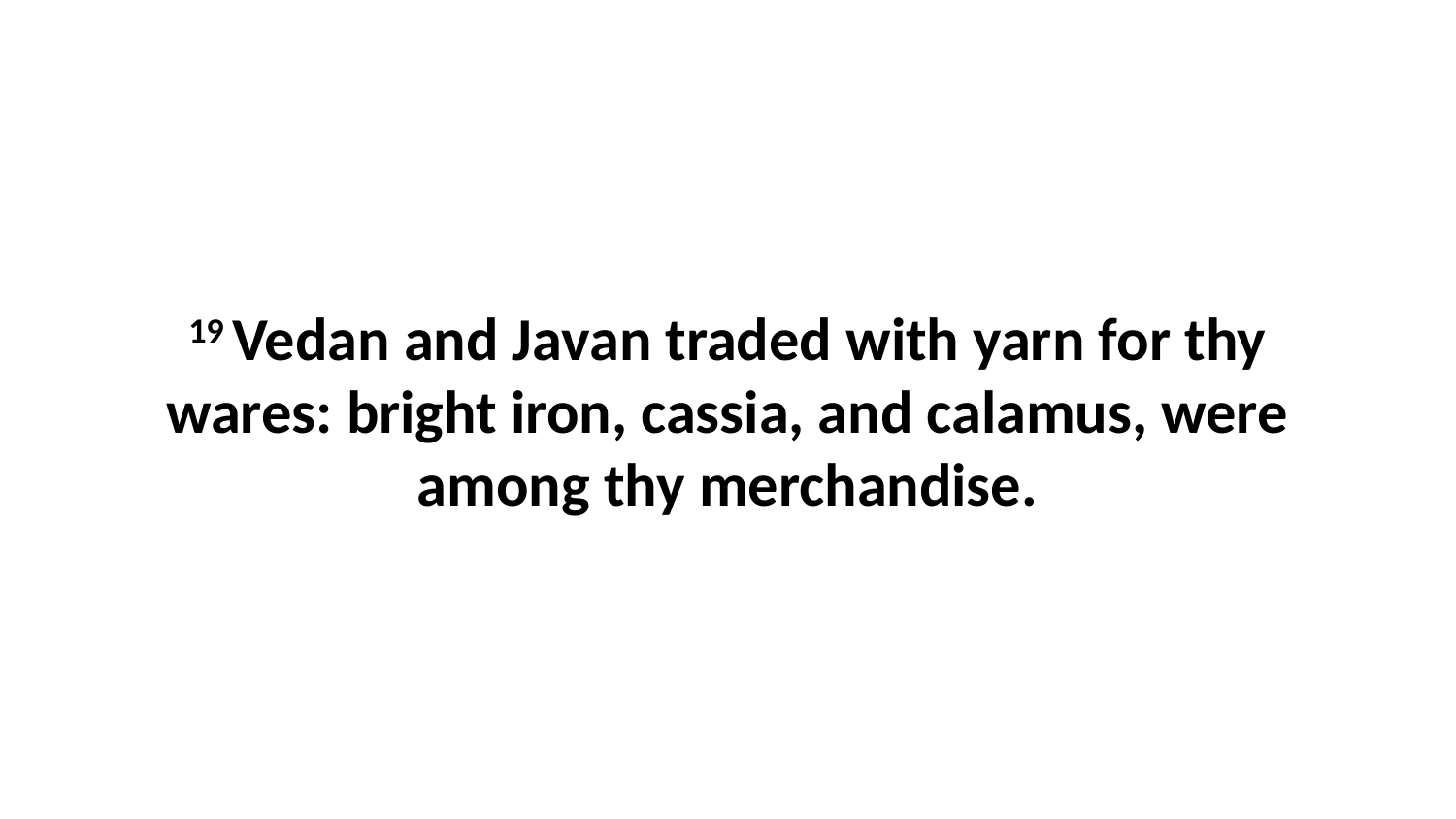

19 Vedan and Javan traded with yarn for thy wares: bright iron, cassia, and calamus, were among thy merchandise.